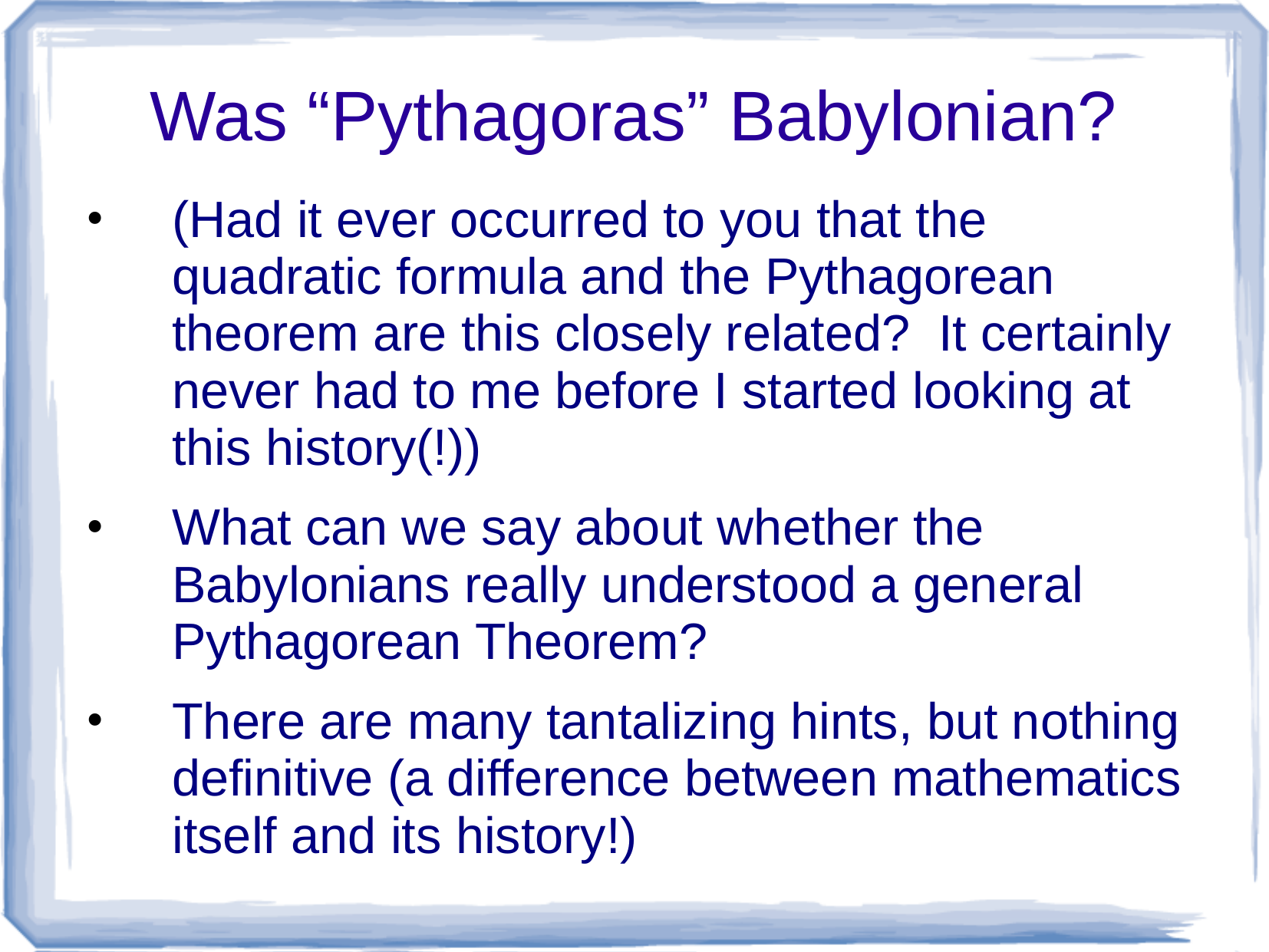

# Was “Pythagoras” Babylonian?
(Had it ever occurred to you that the quadratic formula and the Pythagorean theorem are this closely related?  It certainly never had to me before I started looking at this history(!))
What can we say about whether the Babylonians really understood a general Pythagorean Theorem?
There are many tantalizing hints, but nothing definitive (a difference between mathematics itself and its history!)